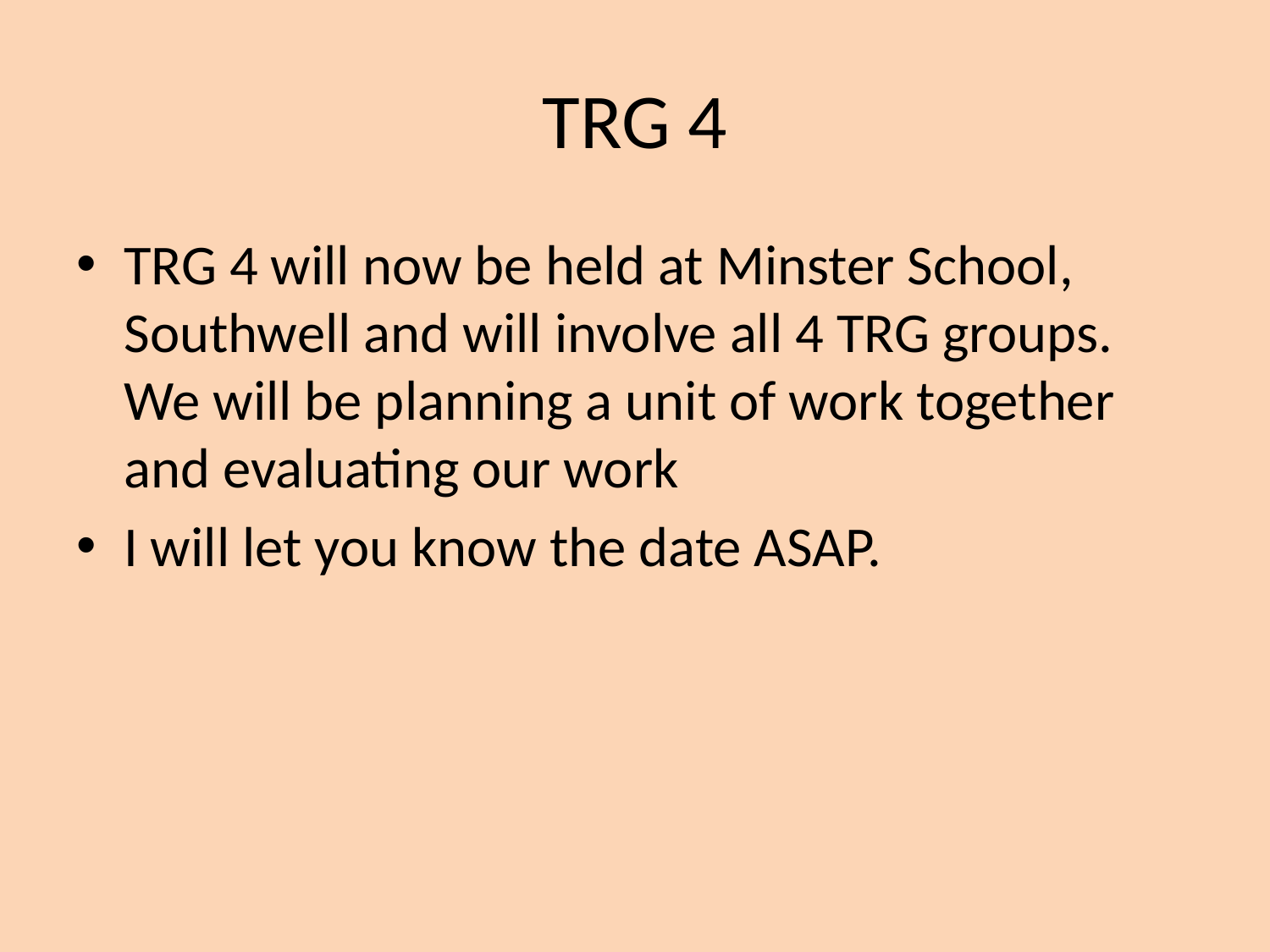

# TRG 4
TRG 4 will now be held at Minster School, Southwell and will involve all 4 TRG groups. We will be planning a unit of work together and evaluating our work
I will let you know the date ASAP.